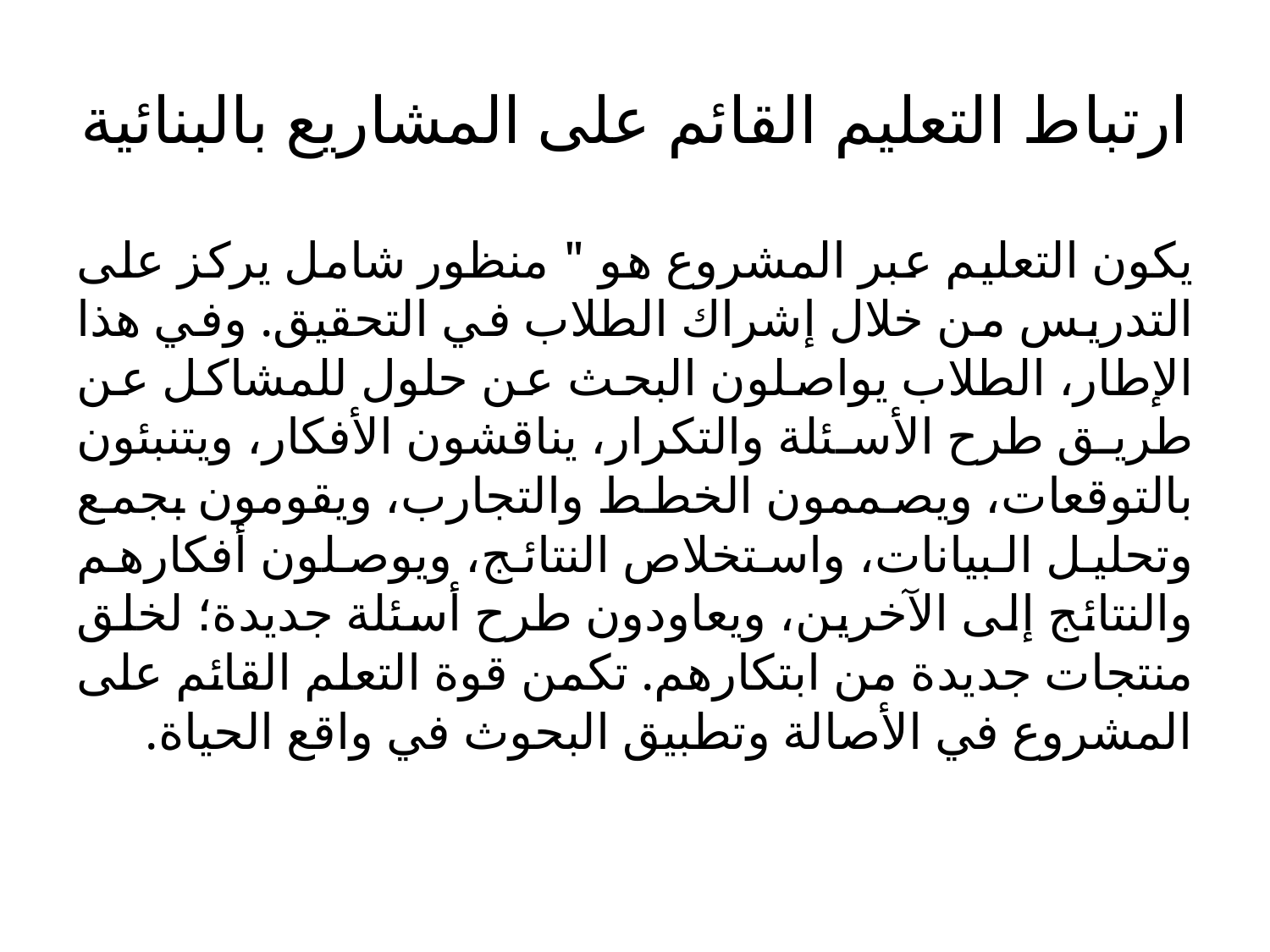

# ارتباط التعليم القائم على المشاريع بالبنائية
يكون التعليم عبر المشروع هو " منظور شامل يركز على التدريس من خلال إشراك الطلاب في التحقيق. وفي هذا الإطار، الطلاب يواصلون البحث عن حلول للمشاكل عن طريق طرح الأسئلة والتكرار، يناقشون الأفكار، ويتنبئون بالتوقعات، ويصممون الخطط والتجارب، ويقومون بجمع وتحليل البيانات، واستخلاص النتائج، ويوصلون أفكارهم والنتائج إلى الآخرين، ويعاودون طرح أسئلة جديدة؛ لخلق منتجات جديدة من ابتكارهم. تكمن قوة التعلم القائم على المشروع في الأصالة وتطبيق البحوث في واقع الحياة.